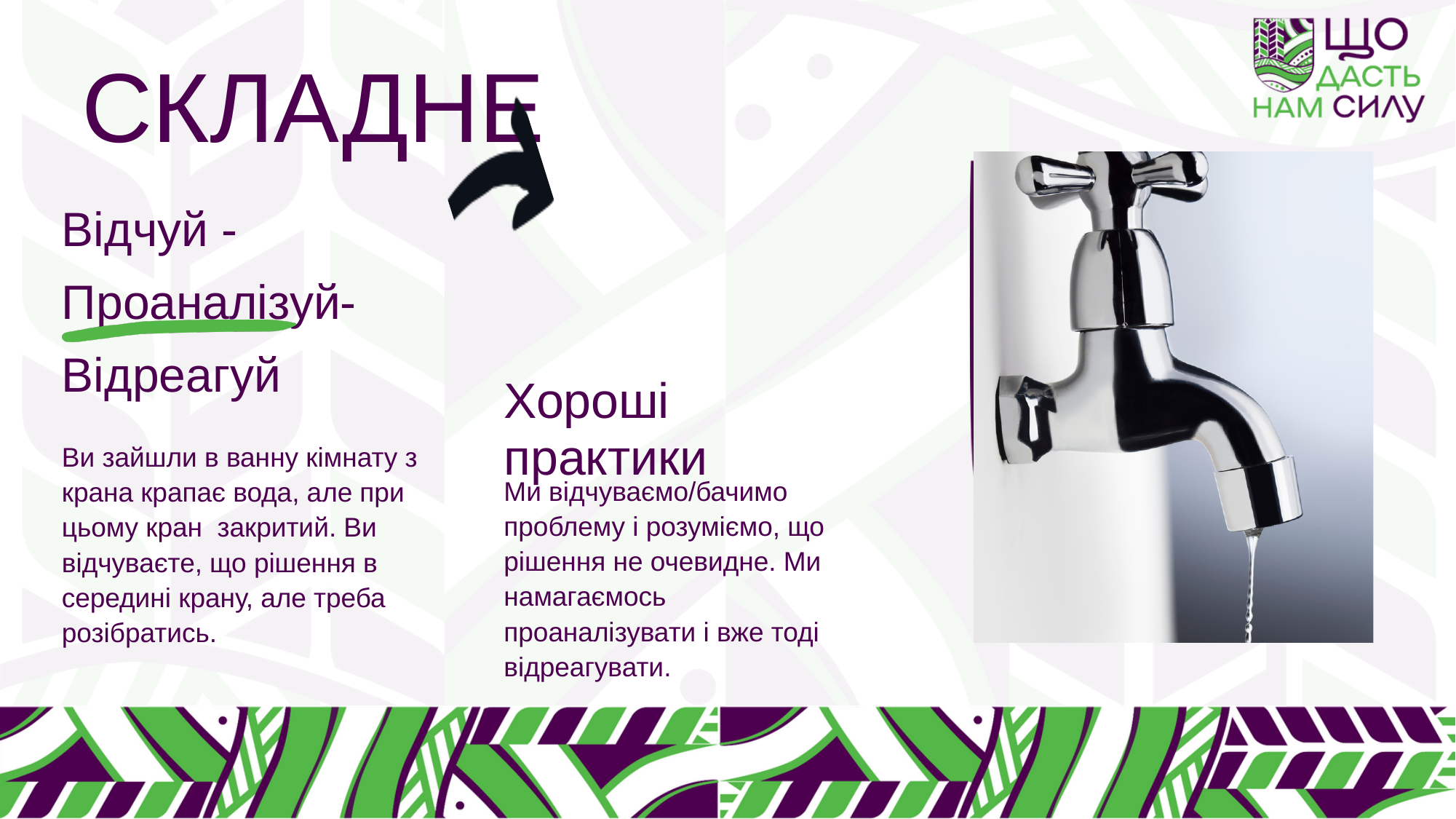

СКЛАДНЕ

Відчуй - Проаналізуй- Відреагуй
Ви зайшли в ванну кімнату з крана крапає вода, але при цьому кран  закритий. Ви відчуваєте, що рішення в середині крану, але треба розібратись.

Хороші практики
Ми відчуваємо/бачимо проблему і розуміємо, що рішення не очевидне. Ми намагаємось проаналізувати і вже тоді відреагувати.